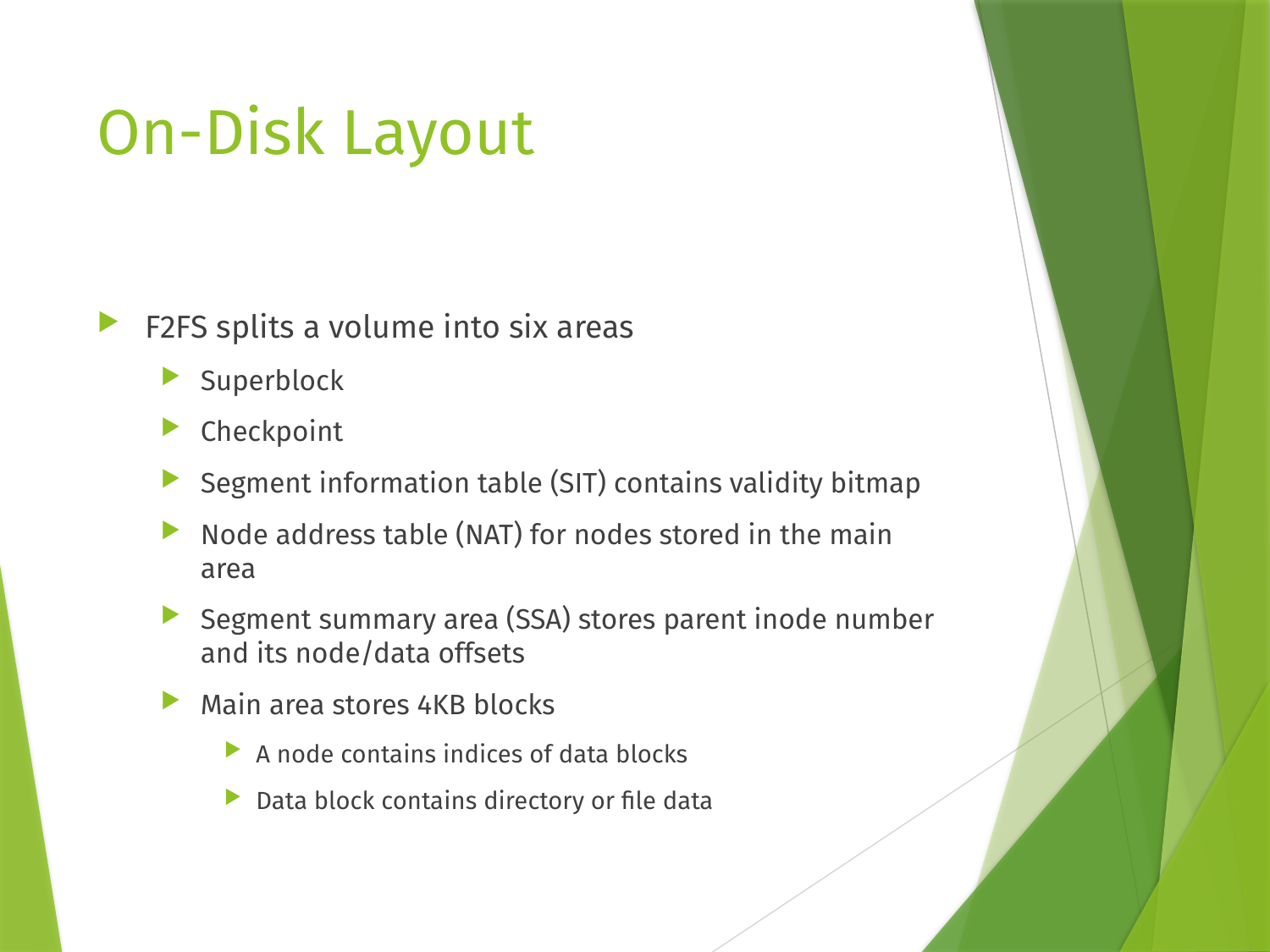

# On-Disk Layout
F2FS splits a volume into six areas
Superblock
Checkpoint
Segment information table (SIT) contains validity bitmap
Node address table (NAT) for nodes stored in the main area
Segment summary area (SSA) stores parent inode number and its node/data offsets
Main area stores 4KB blocks
A node contains indices of data blocks
Data block contains directory or file data